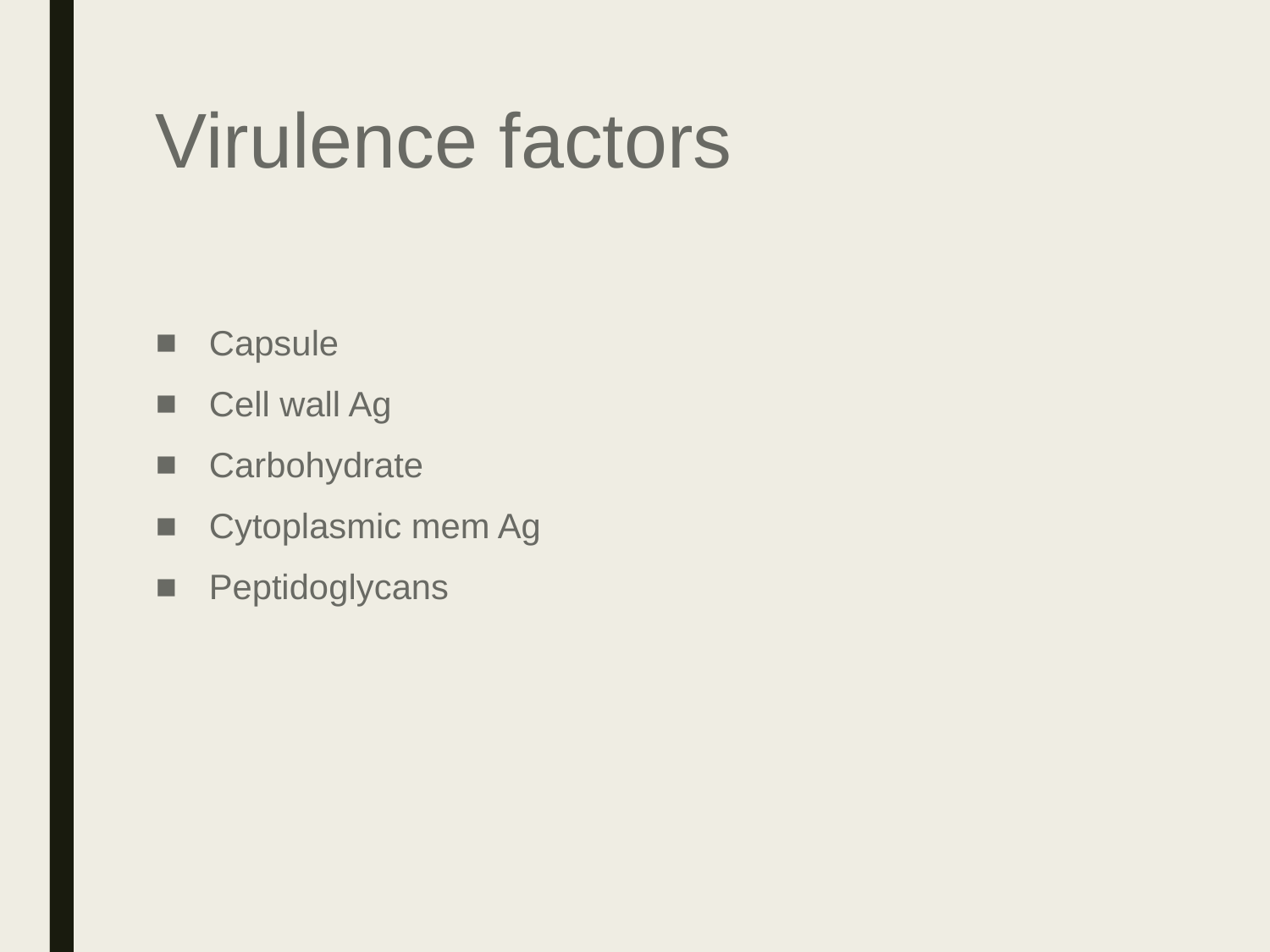

# Virulence factors
Capsule
Cell wall Ag
Carbohydrate
Cytoplasmic mem Ag
Peptidoglycans